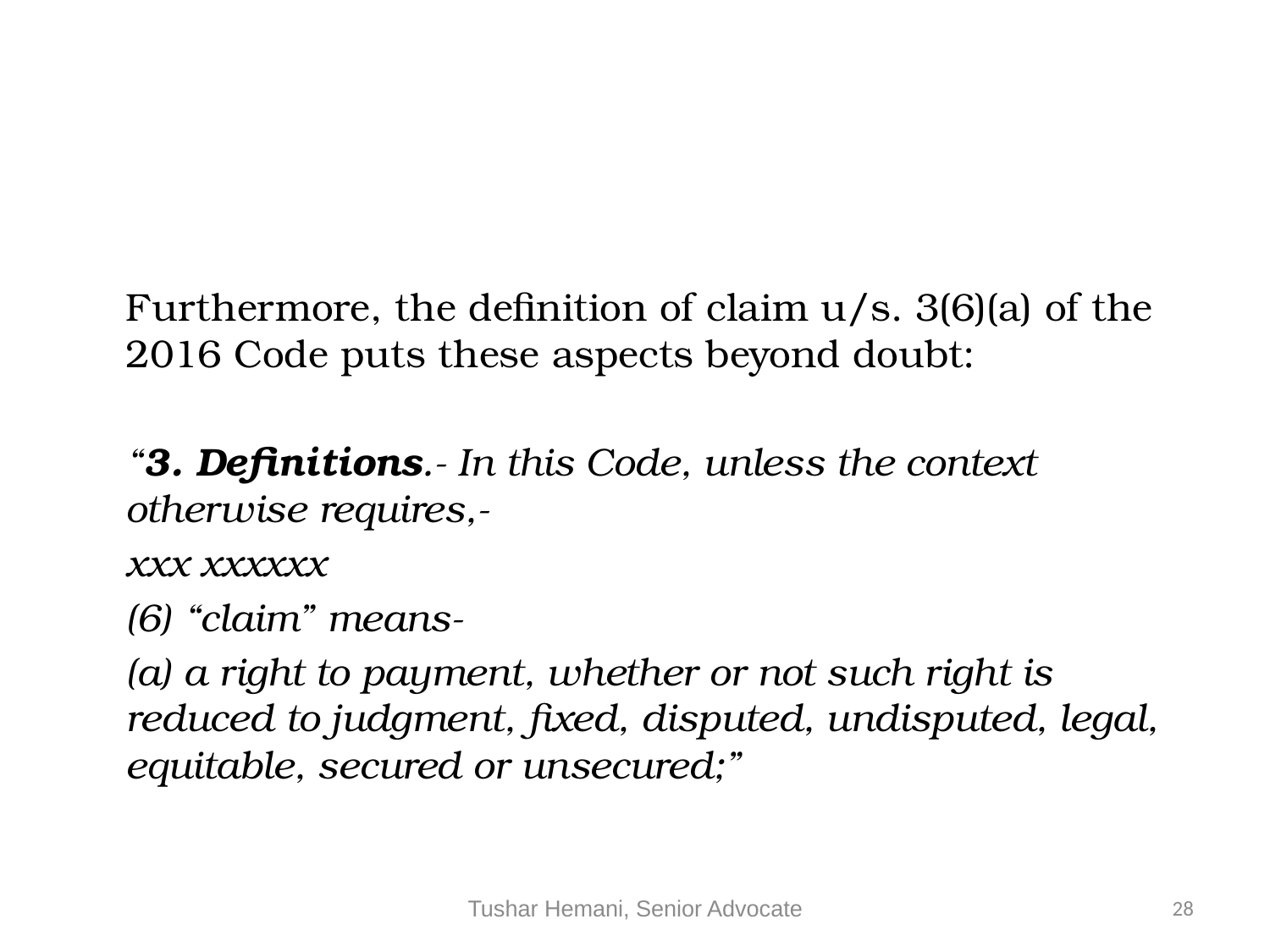

#

Furthermore, the definition of claim u/s. 3(6)(a) of the 2016 Code puts these aspects beyond doubt:

“3. Definitions.- In this Code, unless the context otherwise requires,-
xxx xxxxxx
(6) “claim” means-
(a) a right to payment, whether or not such right is reduced to judgment, fixed, disputed, undisputed, legal, equitable, secured or unsecured;”
Tushar Hemani, Senior Advocate
28